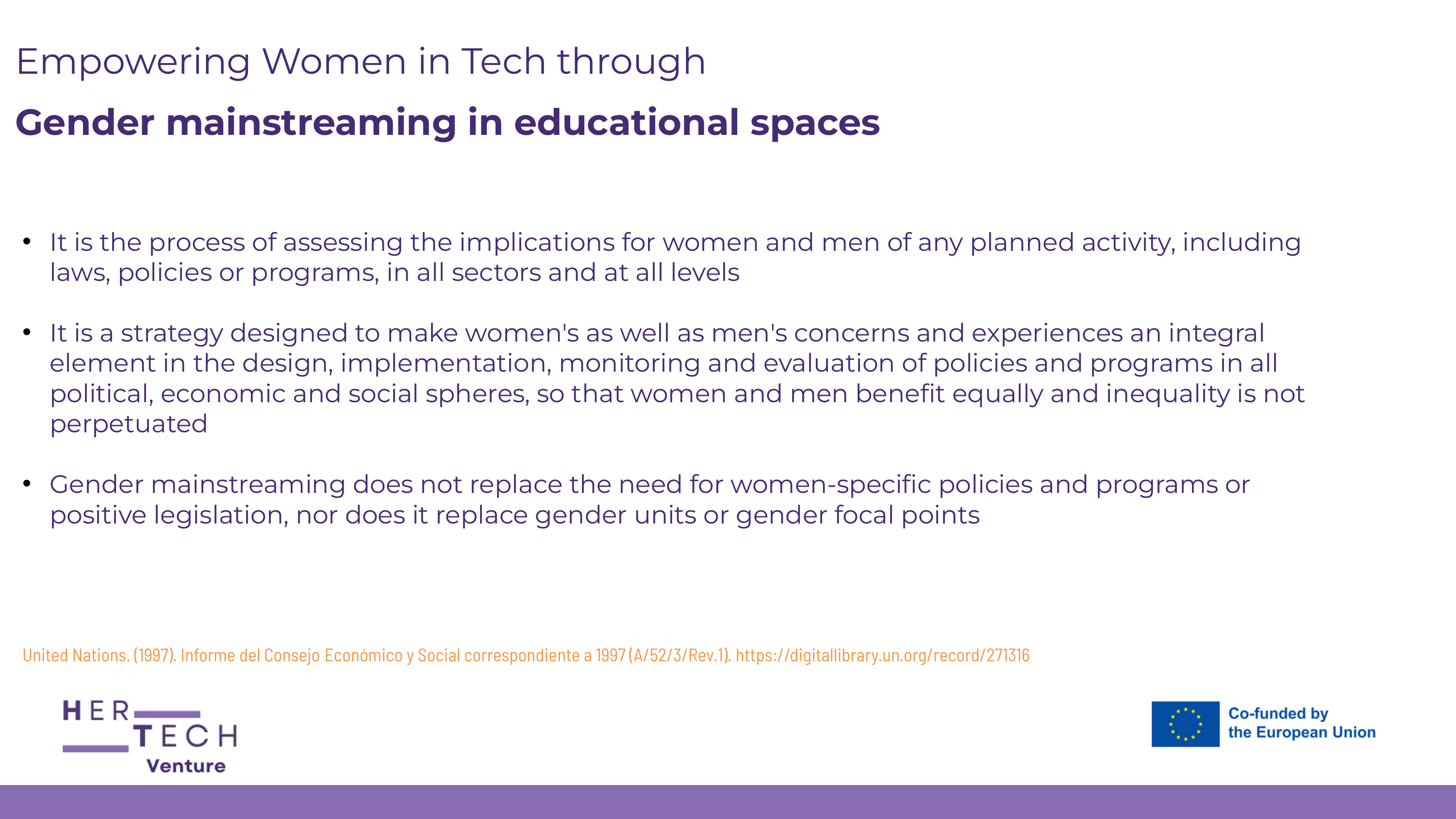

Empowering Women in Tech through
Gender mainstreaming in educational spaces
It is the process of assessing the implications for women and men of any planned activity, including laws, policies or programs, in all sectors and at all levels

It is a strategy designed to make women's as well as men's concerns and experiences an integral element in the design, implementation, monitoring and evaluation of policies and programs in all political, economic and social spheres, so that women and men benefit equally and inequality is not perpetuated

Gender mainstreaming does not replace the need for women-specific policies and programs or positive legislation, nor does it replace gender units or gender focal points

United Nations. (1997). Informe del Consejo Económico y Social correspondiente a 1997 (A/52/3/Rev.1). https://digitallibrary.un.org/record/271316